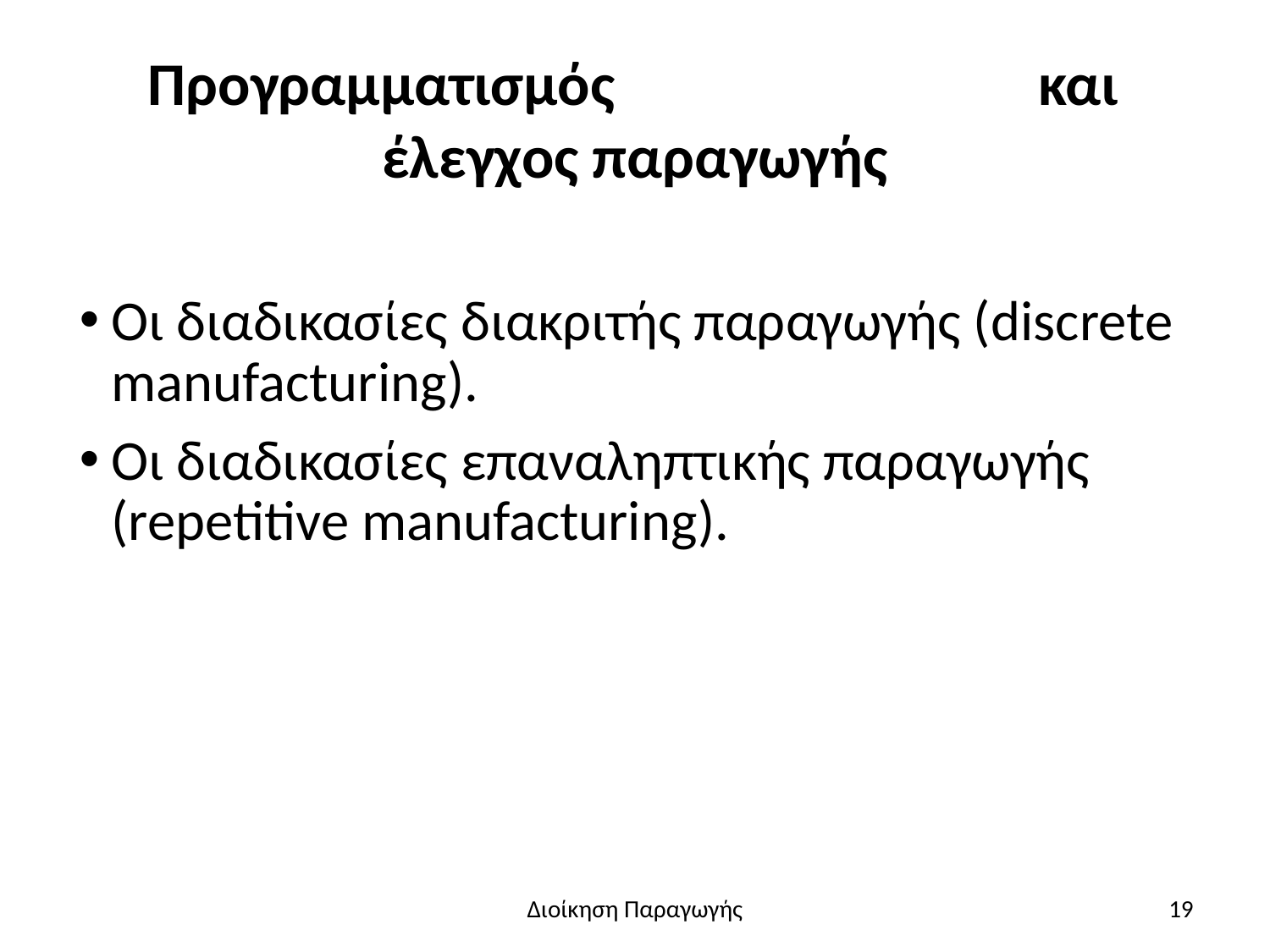

# Προγραμματισμός                               και έλεγχος παραγωγής
Οι διαδικασίες διακριτής παραγωγής (discrete manufacturing).
Οι διαδικασίες επαναληπτικής παραγωγής (repetitive manufacturing).

Διοίκηση Παραγωγής
19